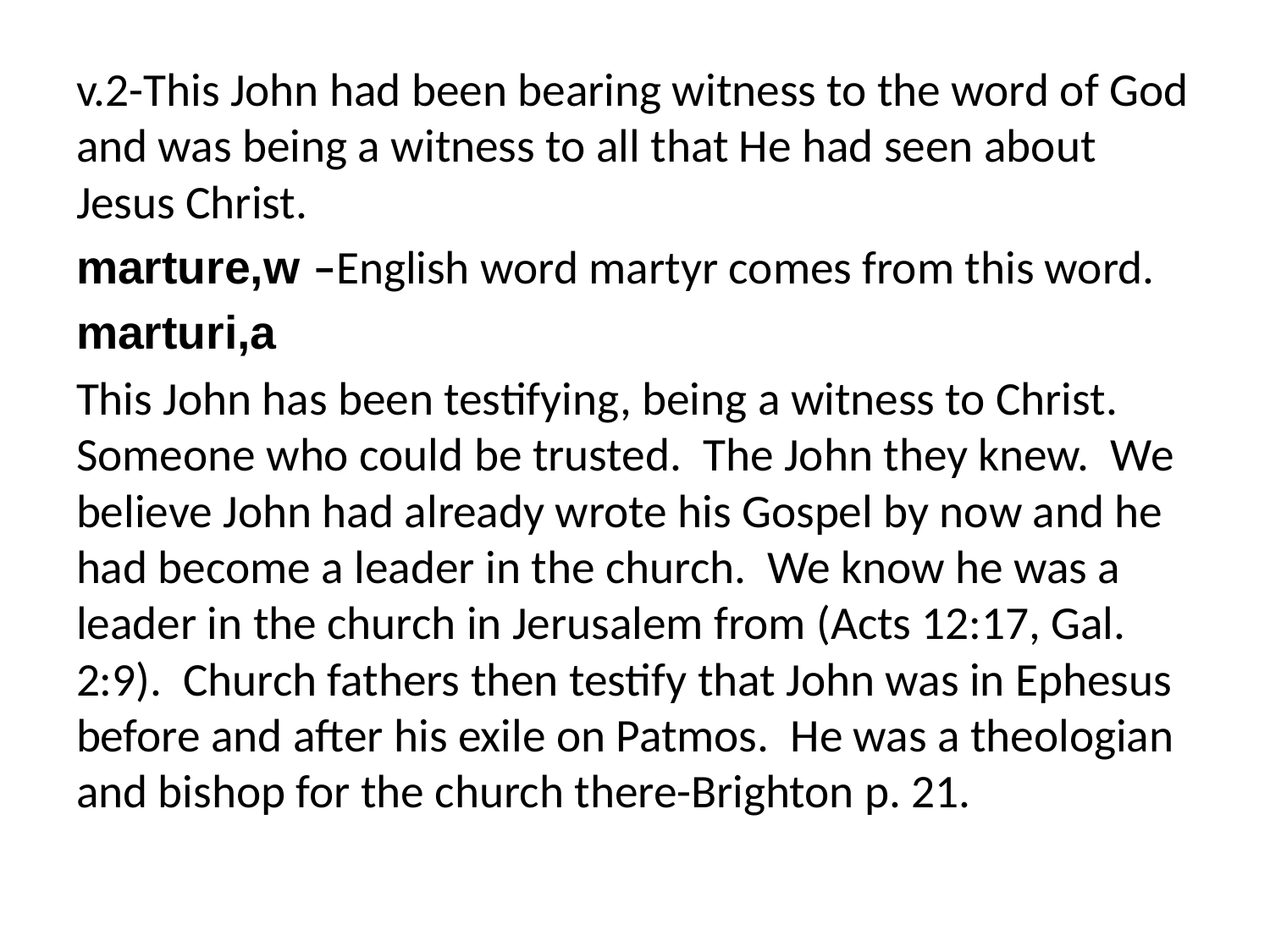

v.2-This John had been bearing witness to the word of God and was being a witness to all that He had seen about Jesus Christ.
marture,w –English word martyr comes from this word.
marturi,a
This John has been testifying, being a witness to Christ.  Someone who could be trusted.  The John they knew.  We believe John had already wrote his Gospel by now and he had become a leader in the church.  We know he was a leader in the church in Jerusalem from (Acts 12:17, Gal. 2:9).  Church fathers then testify that John was in Ephesus before and after his exile on Patmos.  He was a theologian and bishop for the church there-Brighton p. 21.